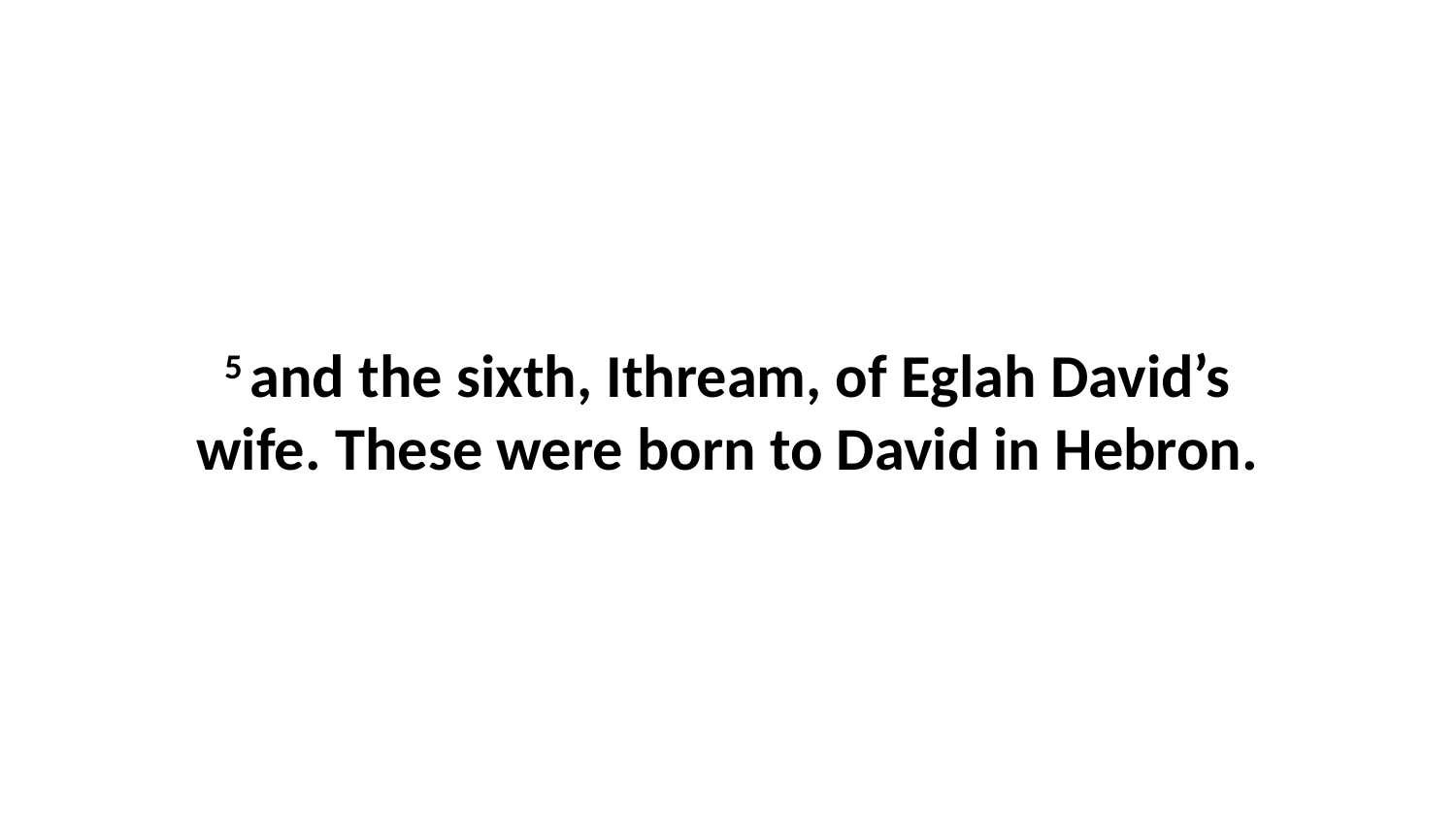

5 and the sixth, Ithream, of Eglah David’s wife. These were born to David in Hebron.